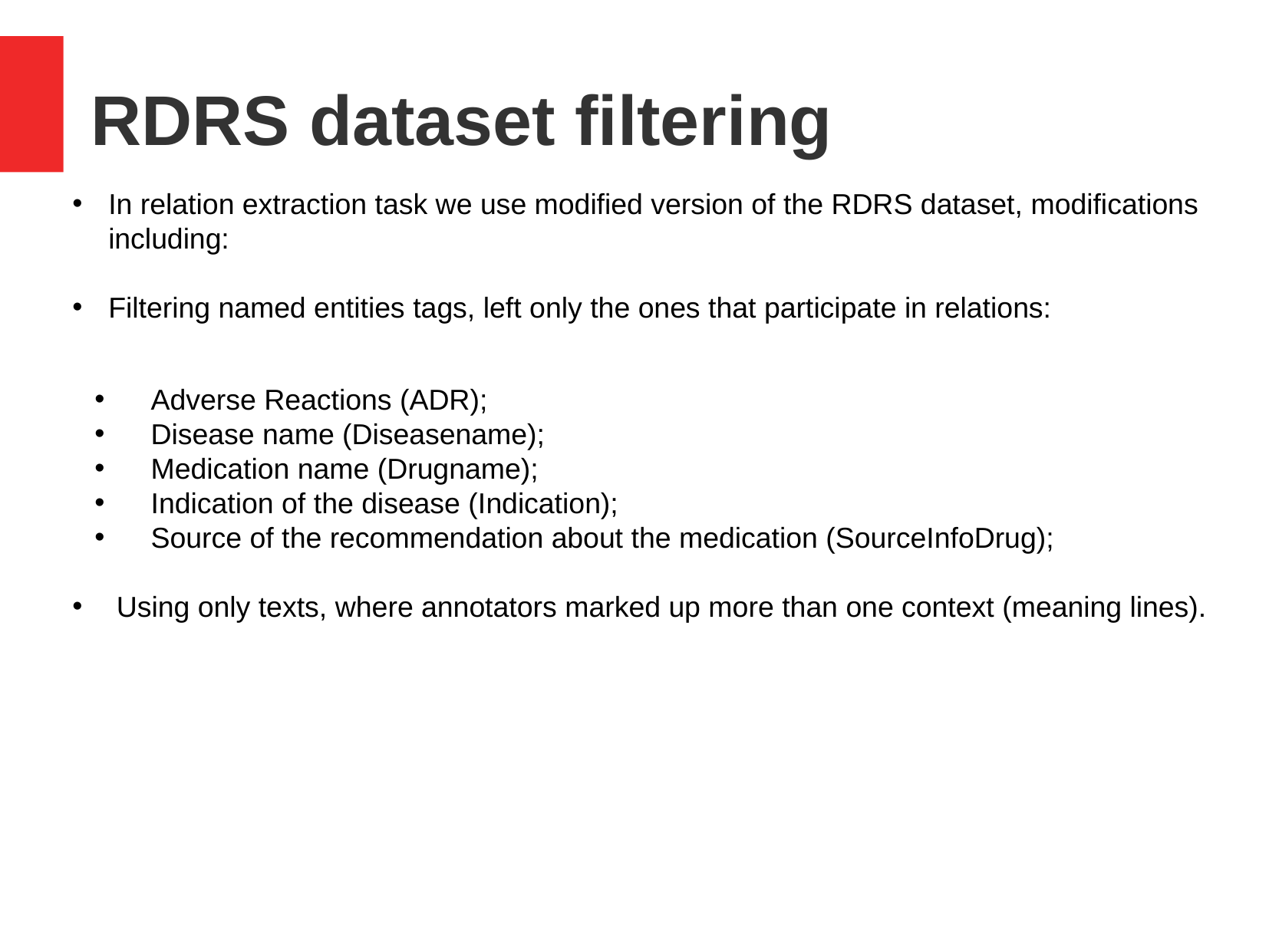

RDRS dataset filtering
# In relation extraction task we use modified version of the RDRS dataset, modifications including:

Filtering named entities tags, left only the ones that participate in relations:

Adverse Reactions (ADR);
Disease name (Diseasename);
Medication name (Drugname);
Indication of the disease (Indication);
Source of the recommendation about the medication (SourceInfoDrug);

 Using only texts, where annotators marked up more than one context (meaning lines).